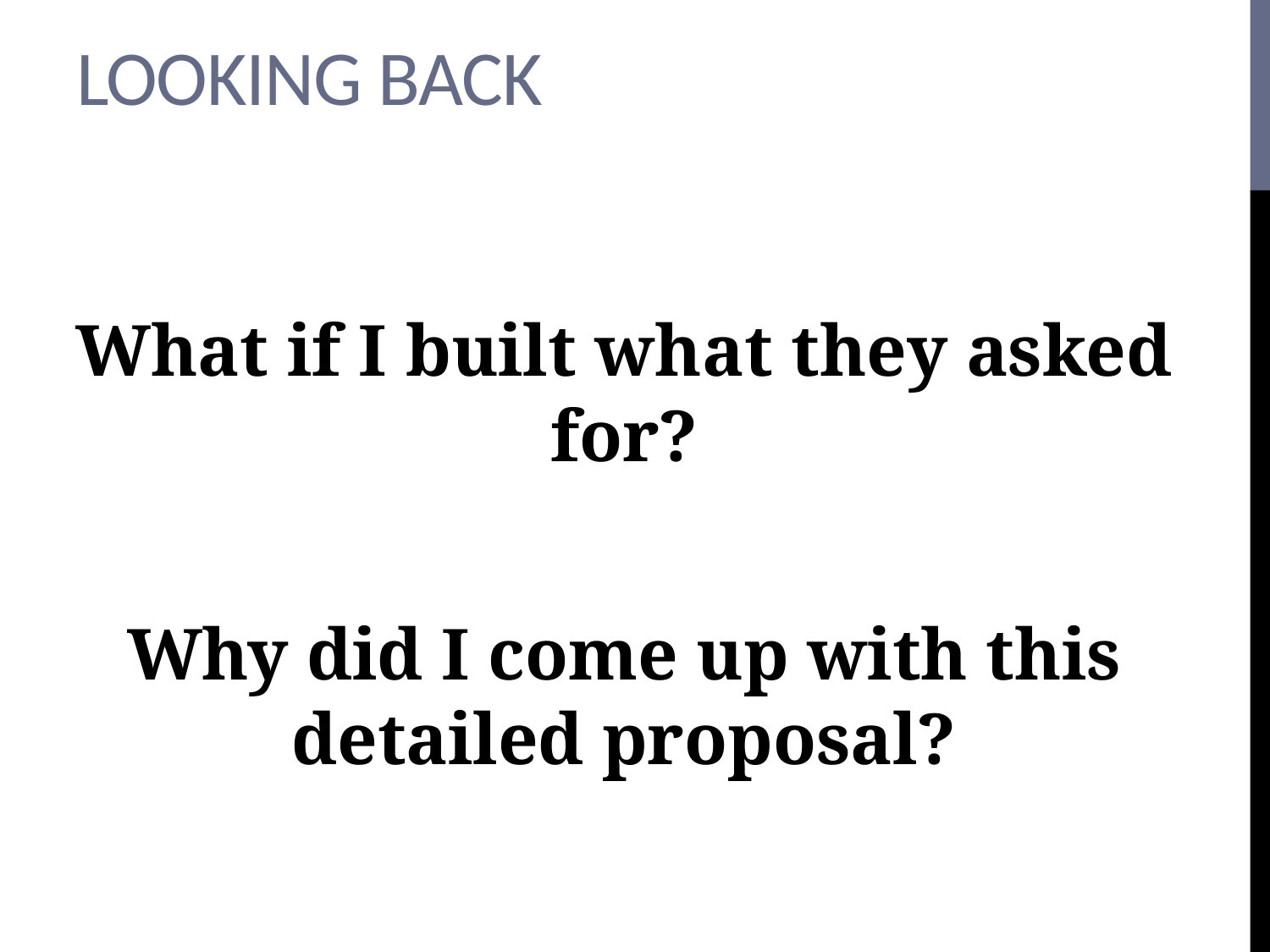

# Looking Back

What if I built what they asked for?

Why did I come up with this detailed proposal?